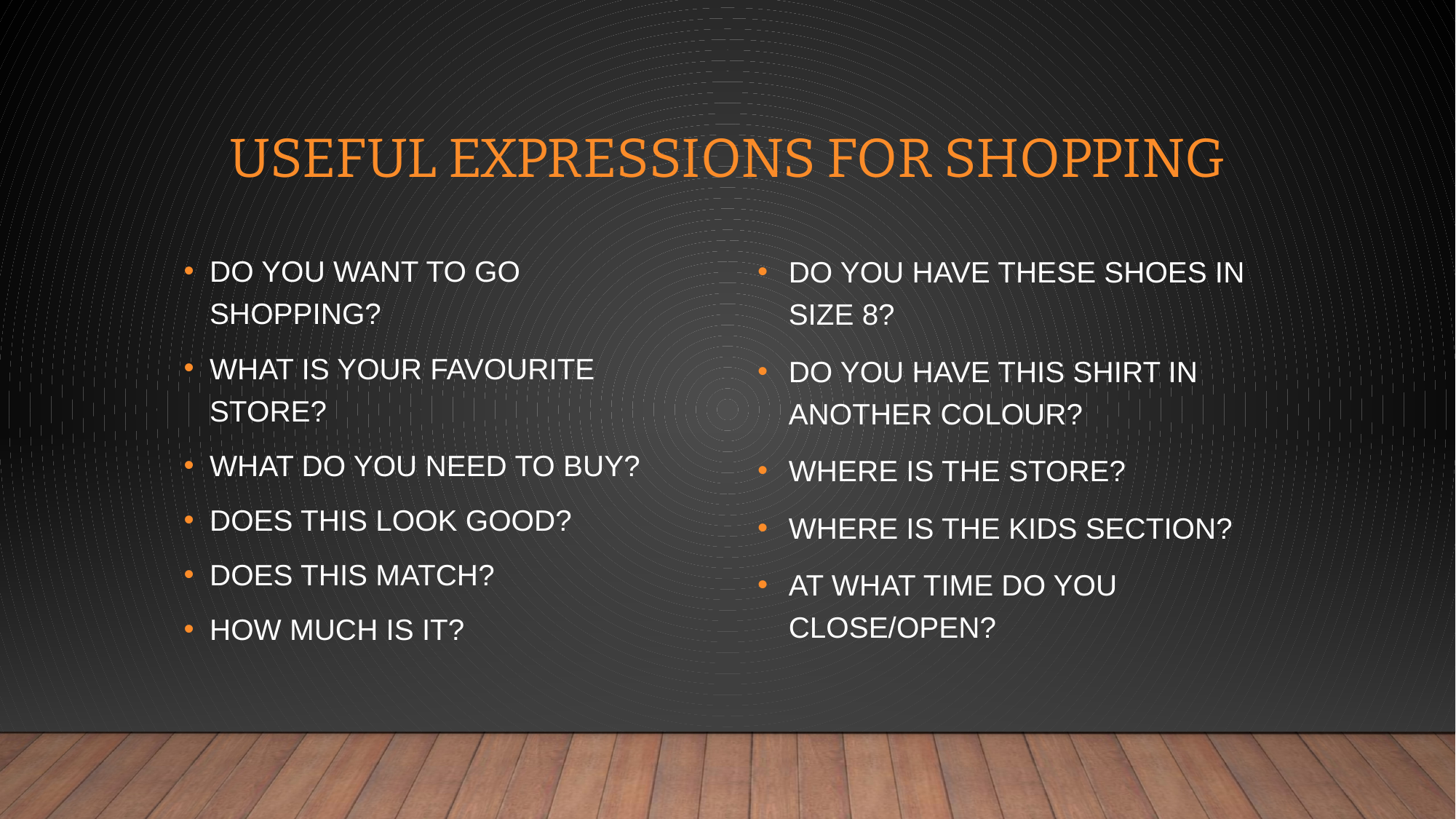

# USEFUL EXPRESSIONS FOR SHOPPING
DO YOU WANT TO GO SHOPPING?
WHAT IS YOUR FAVOURITE STORE?
WHAT DO YOU NEED TO BUY?
DOES THIS LOOK GOOD?
DOES THIS MATCH?
HOW MUCH IS IT?
DO YOU HAVE THESE SHOES IN SIZE 8?
DO YOU HAVE THIS SHIRT IN ANOTHER COLOUR?
WHERE IS THE STORE?
WHERE IS THE KIDS SECTION?
AT WHAT TIME DO YOU CLOSE/OPEN?